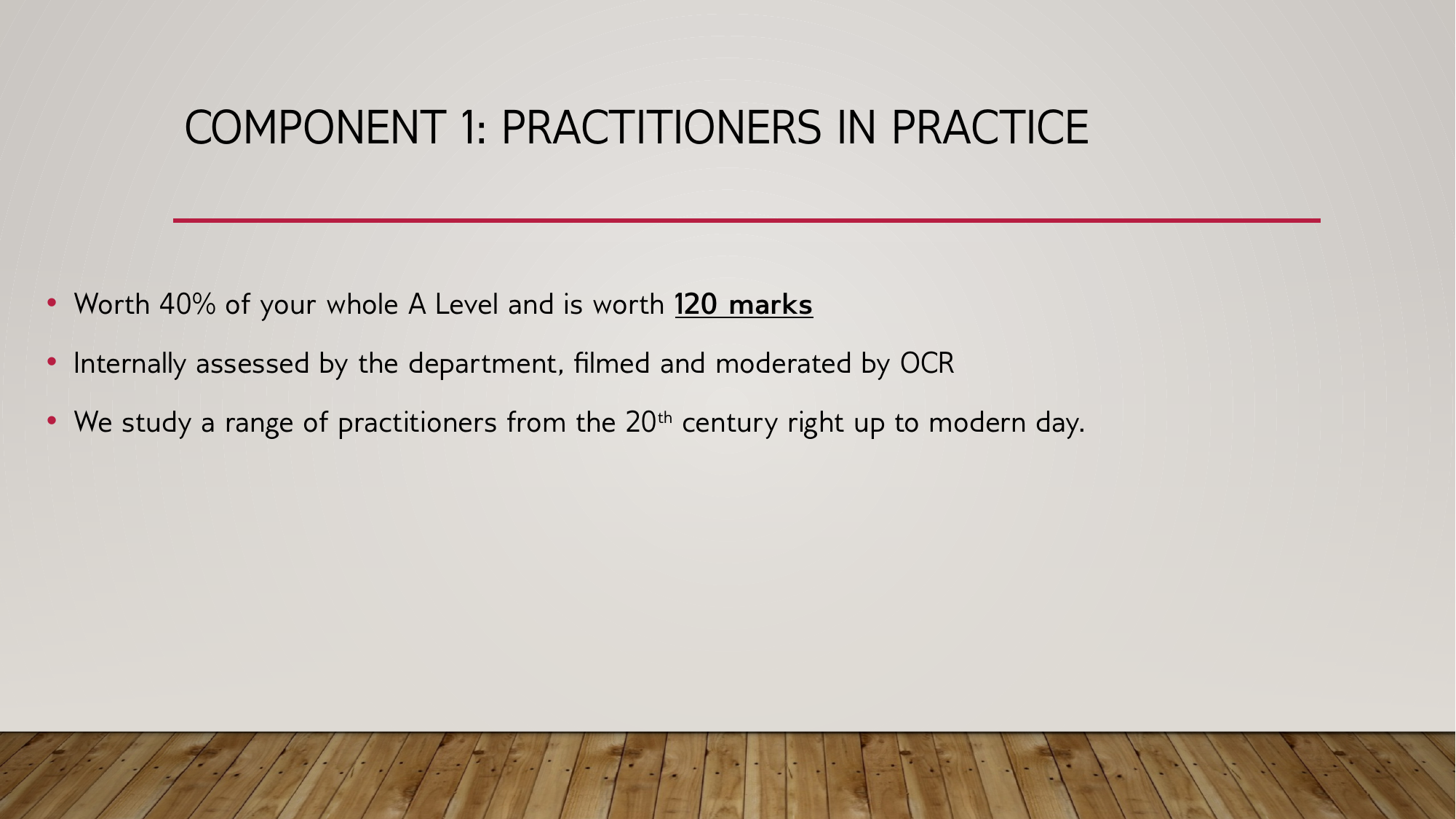

# Component 1: Practitioners in Practice
Worth 40% of your whole A Level and is worth 120 marks
Internally assessed by the department, filmed and moderated by OCR
We study a range of practitioners from the 20th century right up to modern day.